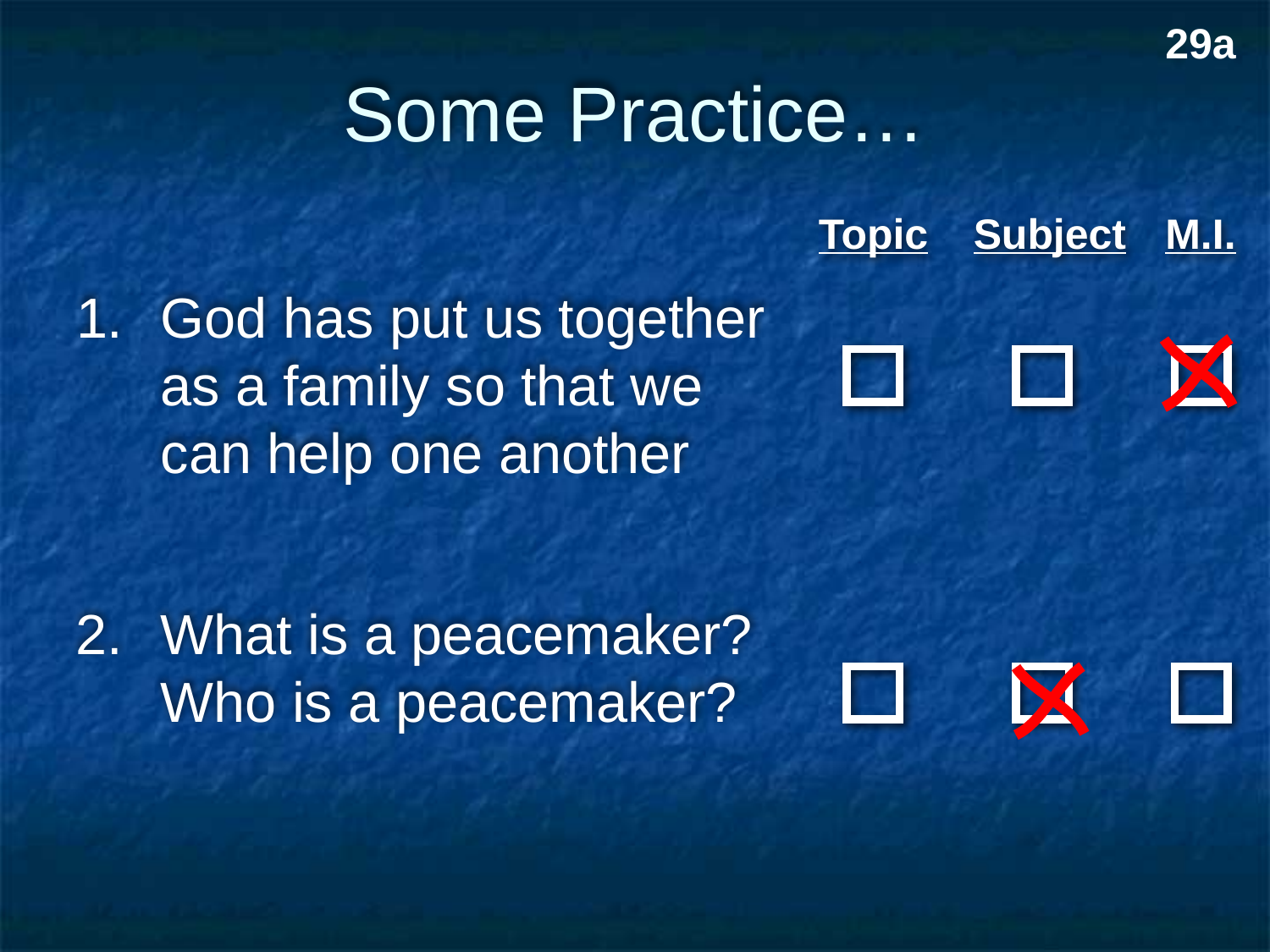

29a
# Some Practice…
Topic
Subject
M.I.
1.	God has put us together as a family so that we can help one another

2.	What is a peacemaker?
Who is a peacemaker?